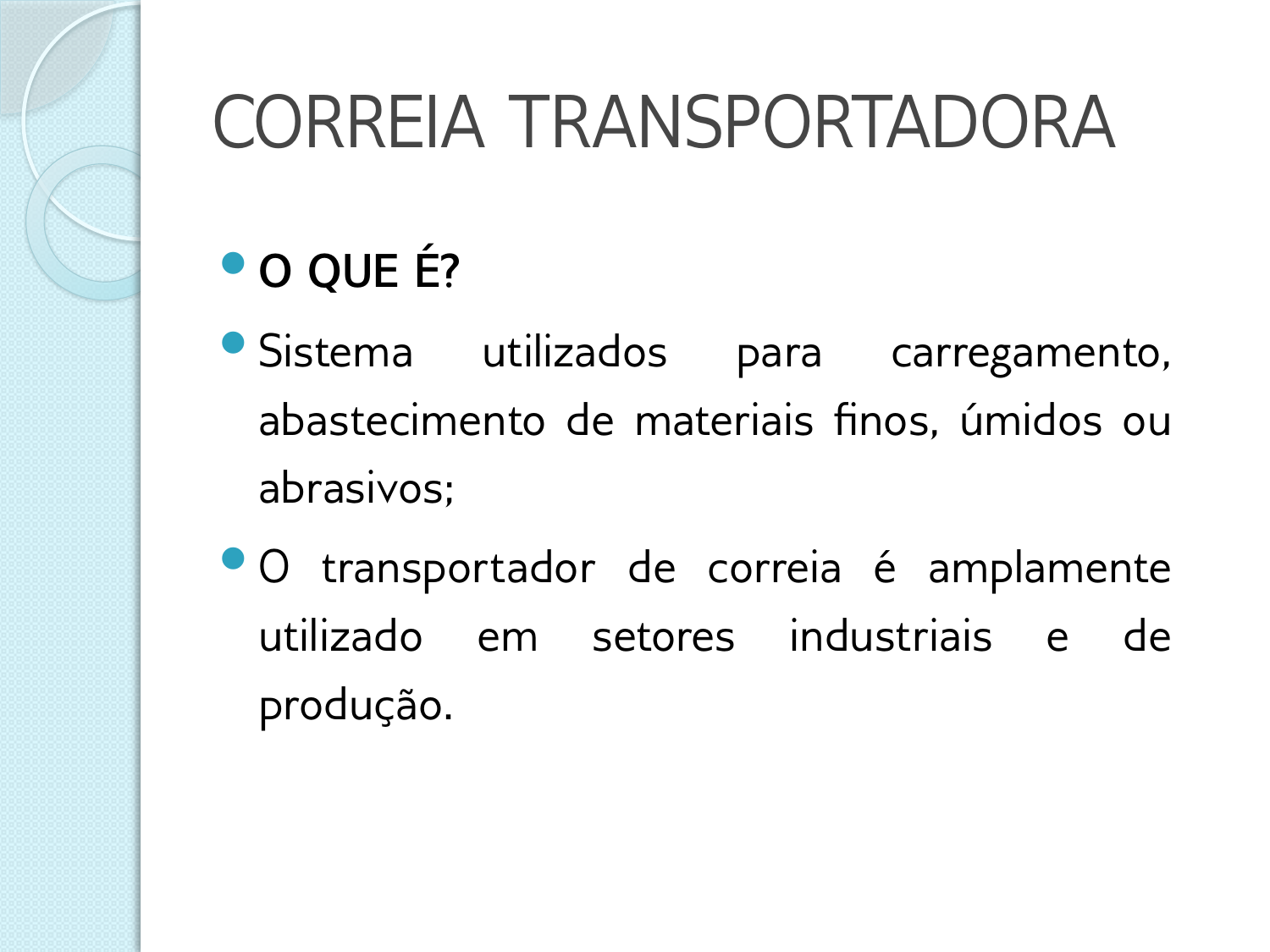

# CORREIA TRANSPORTADORA
O QUE É?
Sistema utilizados para carregamento, abastecimento de materiais finos, úmidos ou abrasivos;
O transportador de correia é amplamente utilizado em setores industriais e de produção.